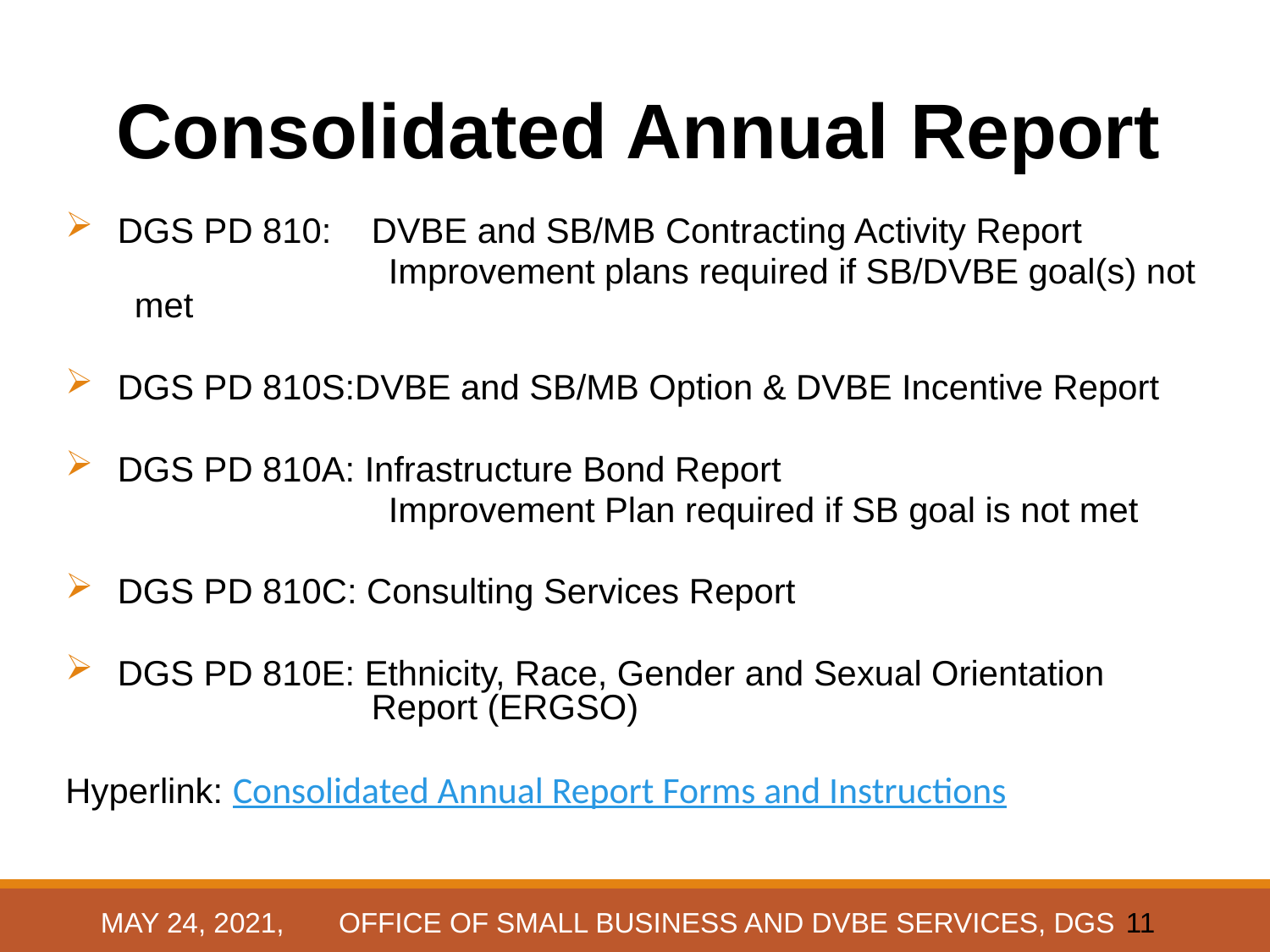

Consolidated Annual Report
Consolidated Annual Report
DGS PD 810: 	DVBE and SB/MB Contracting Activity Report
		Improvement plans required if SB/DVBE goal(s) not met

DGS PD 810S:DVBE and SB/MB Option & DVBE Incentive Report

DGS PD 810A: Infrastructure Bond Report
		Improvement Plan required if SB goal is not met

DGS PD 810C: Consulting Services Report

DGS PD 810E: Ethnicity, Race, Gender and Sexual Orientation  			Report (ERGSO)

Hyperlink: Consolidated Annual Report Forms and Instructions

May 24, 2021,       OFFICE OF SMALL BUSINESS AND DVBE SERVICES, DGS
11